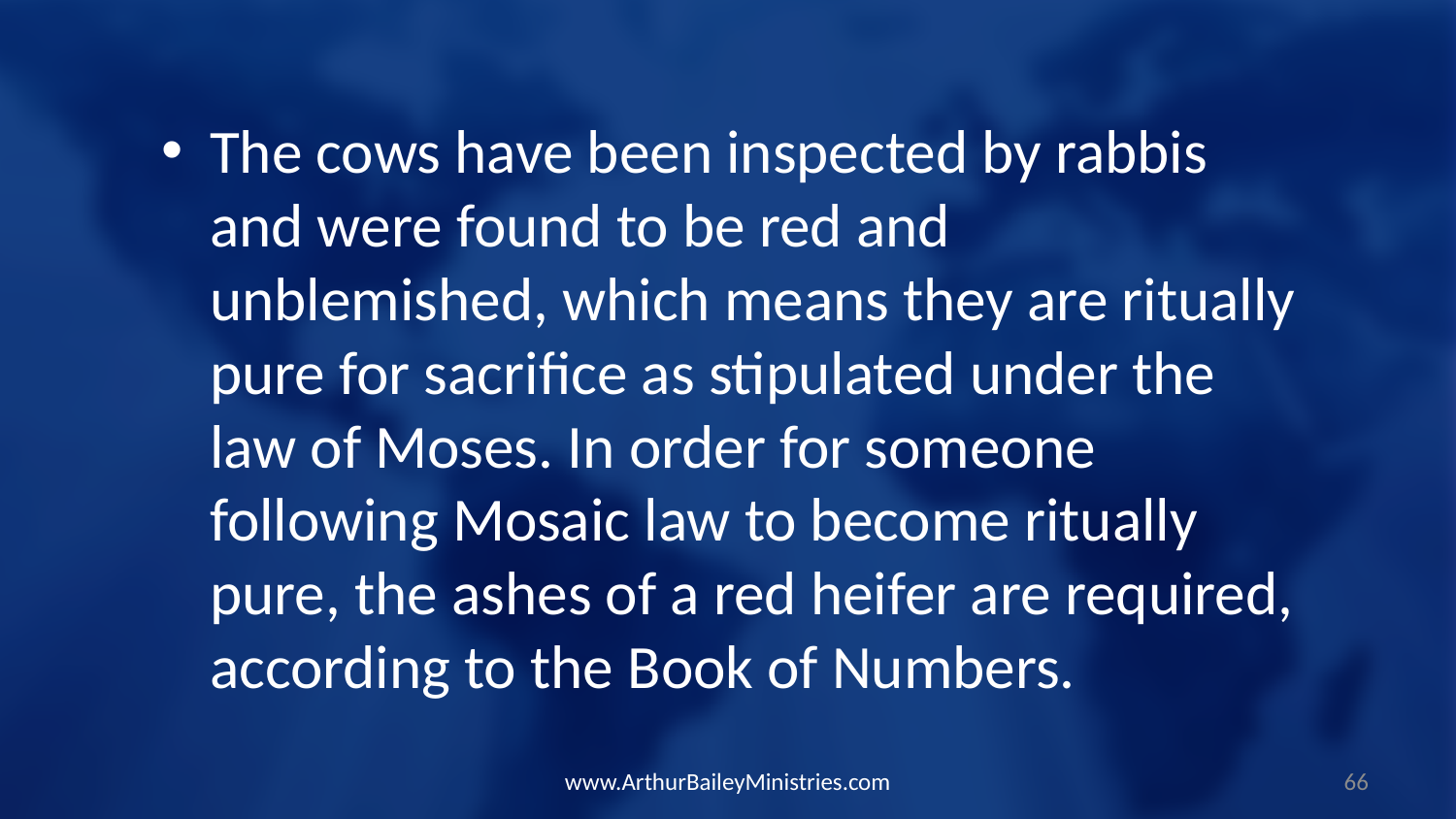

The cows have been inspected by rabbis and were found to be red and unblemished, which means they are ritually pure for sacrifice as stipulated under the law of Moses. In order for someone following Mosaic law to become ritually pure, the ashes of a red heifer are required, according to the Book of Numbers.

www.ArthurBaileyMinistries.com
66